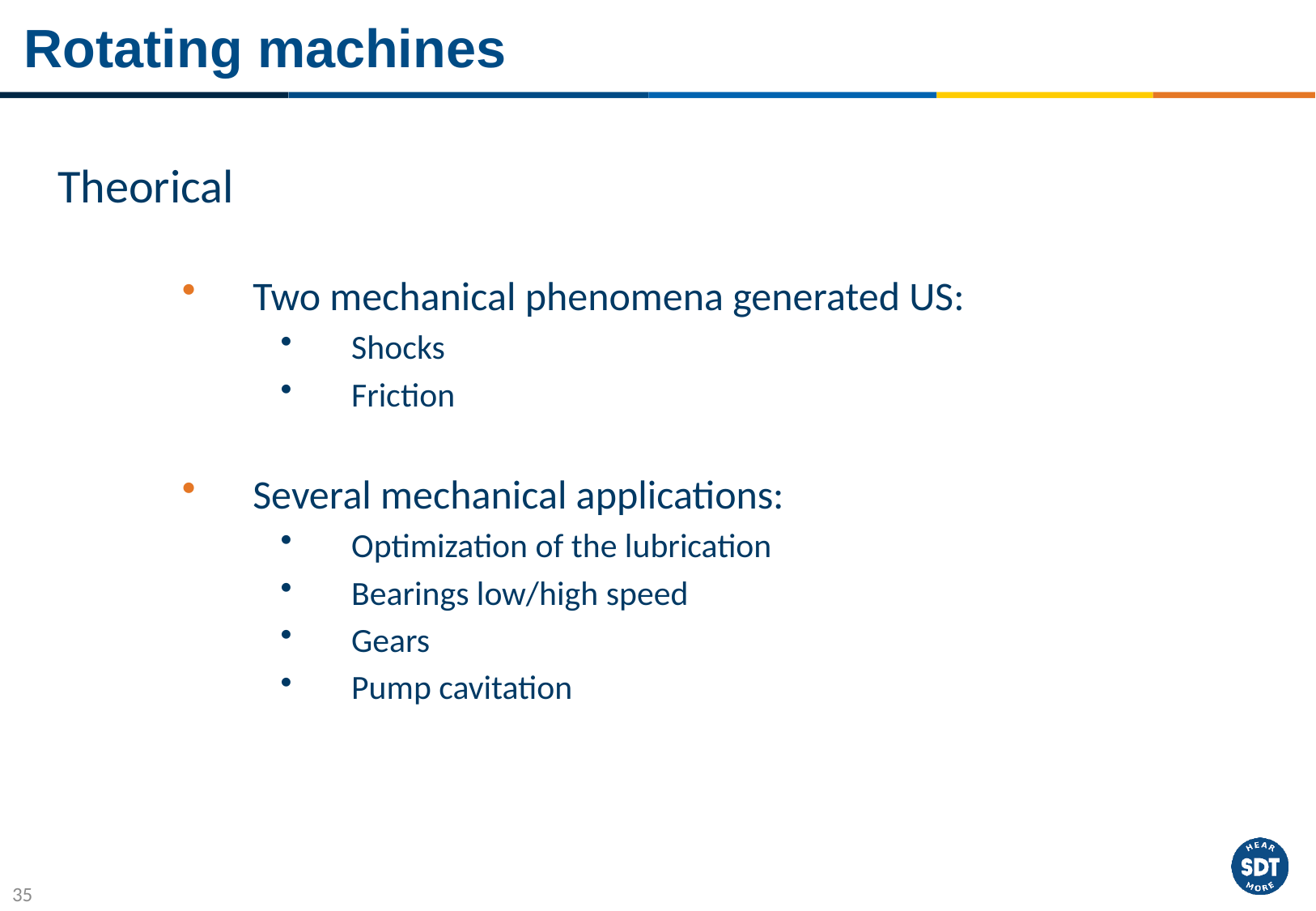

# Rotating machines

Theorical
Two mechanical phenomena generated US:
Shocks
Friction

Several mechanical applications:
Optimization of the lubrication
Bearings low/high speed
Gears
Pump cavitation
35